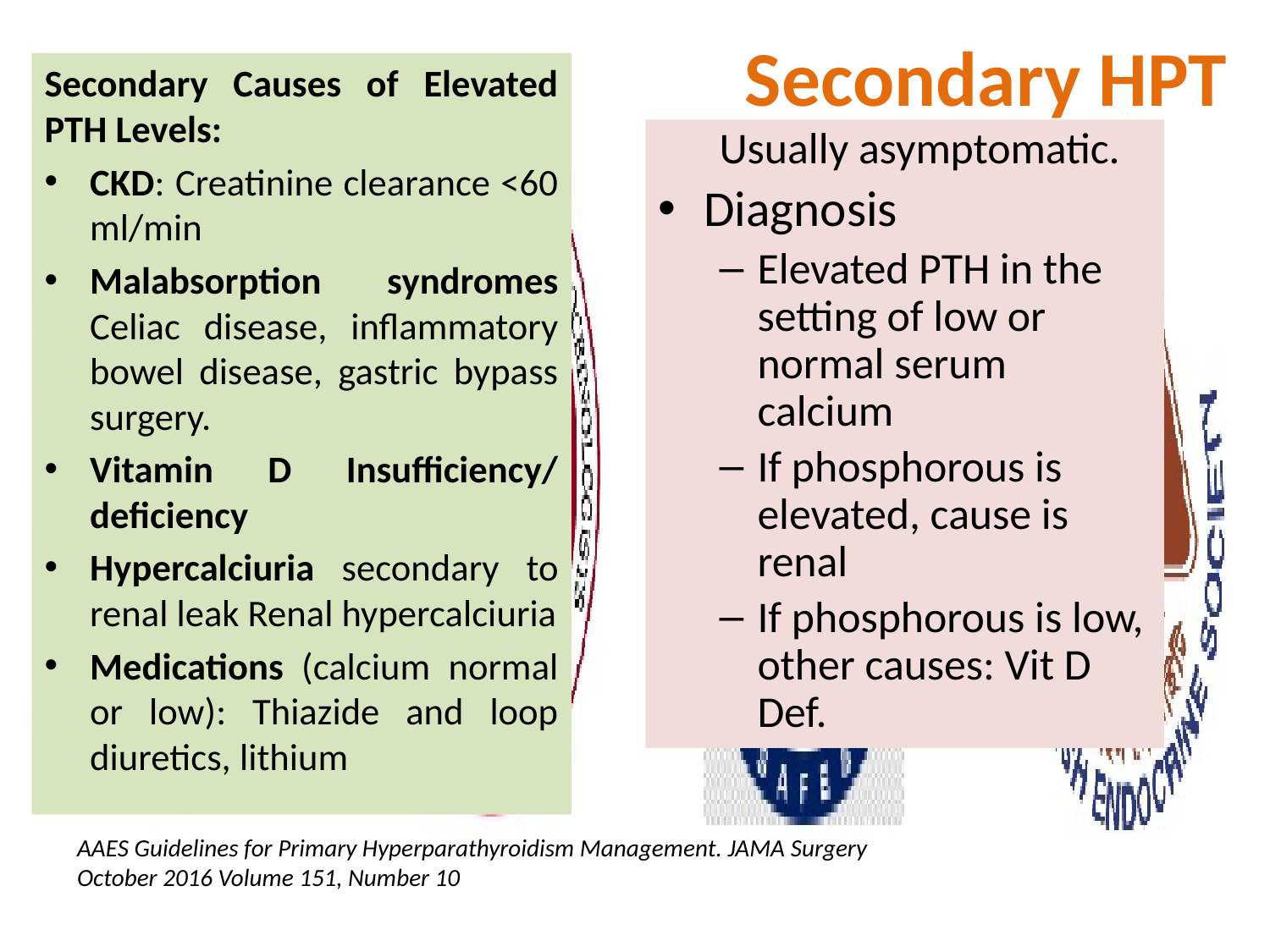

# Secondary HPT
Secondary Causes of Elevated PTH Levels:
CKD: Creatinine clearance <60 ml/min
Malabsorption syndromes Celiac disease, inflammatory bowel disease, gastric bypass surgery.
Vitamin D Insufficiency/ deficiency
Hypercalciuria secondary to renal leak Renal hypercalciuria
Medications (calcium normal or low): Thiazide and loop diuretics, lithium
Usually asymptomatic.
Diagnosis
Elevated PTH in the setting of low or normal serum calcium
If phosphorous is elevated, cause is renal
If phosphorous is low, other causes: Vit D Def.
AAES Guidelines for Primary Hyperparathyroidism Management. JAMA Surgery October 2016 Volume 151, Number 10